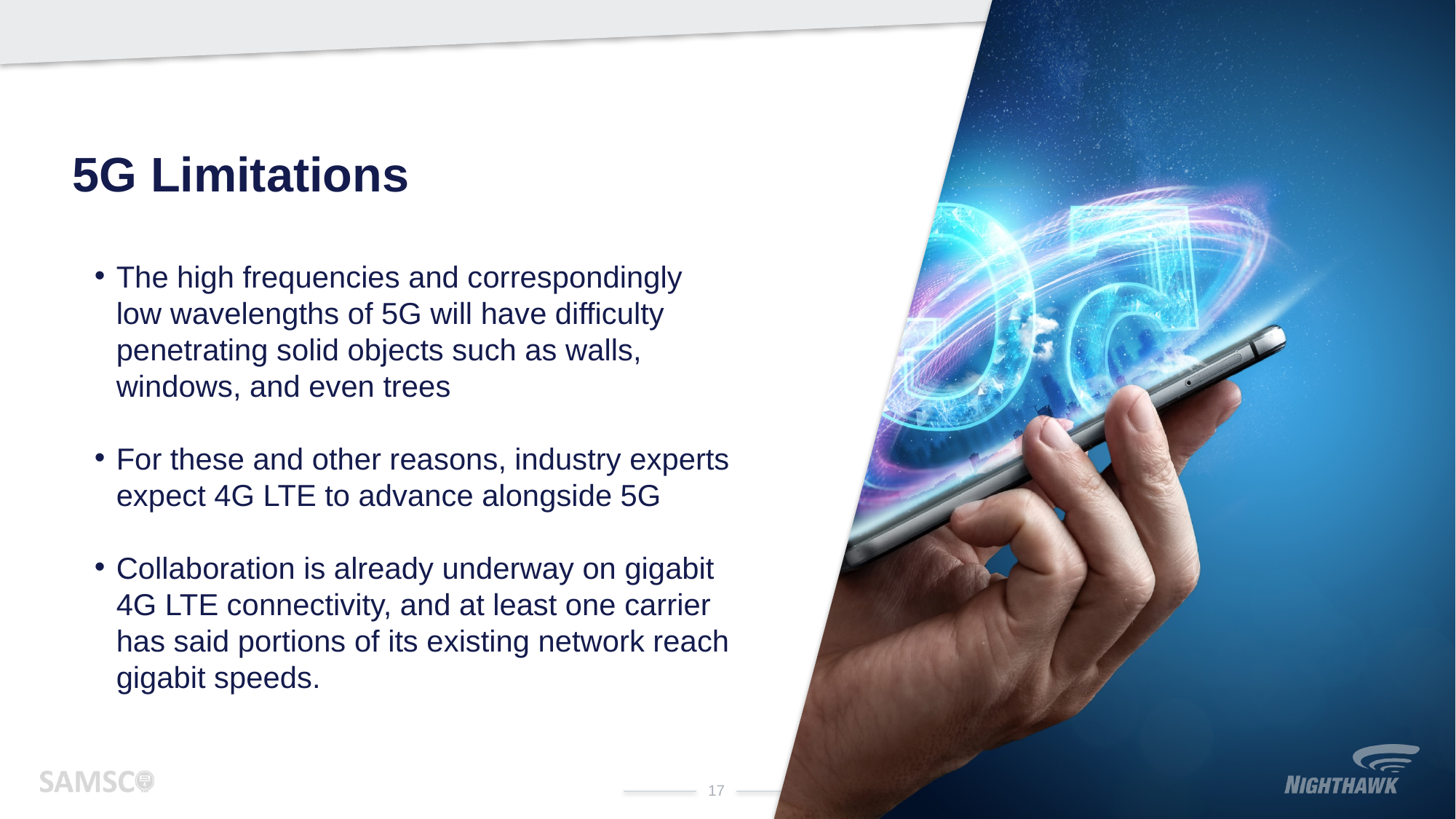

5G Limitations
The high frequencies and correspondingly
low wavelengths of 5G will have difficulty penetrating solid objects such as walls, windows, and even trees
For these and other reasons, industry experts expect 4G LTE to advance alongside 5G
Collaboration is already underway on gigabit 4G LTE connectivity, and at least one carrier has said portions of its existing network reach gigabit speeds.